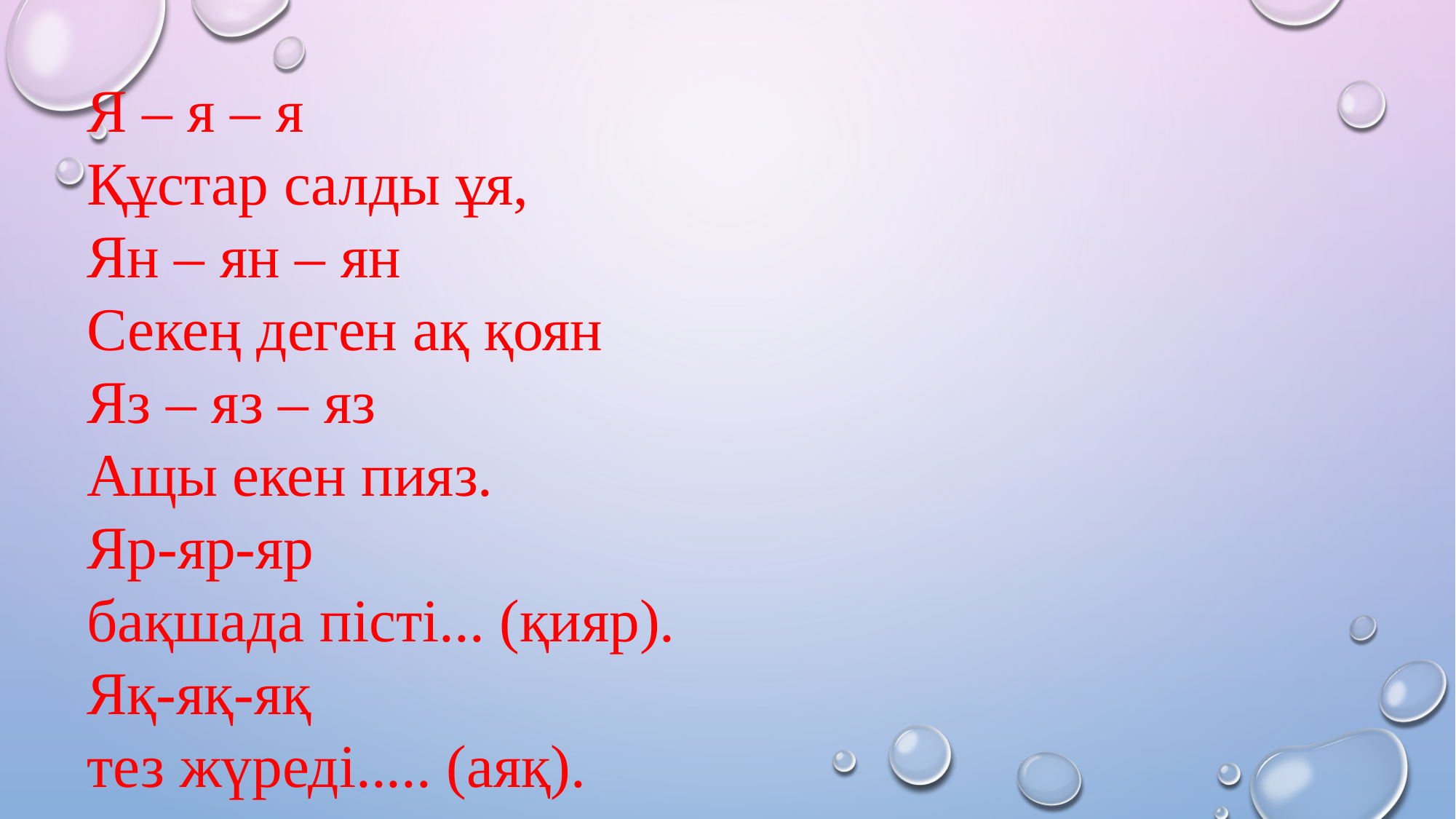

Я – я – я
Құстар салды ұя,
Ян – ян – ян
Секең деген ақ қоян
Яз – яз – яз
Ащы екен пияз.
Яр-яр-яр
бақшада пісті... (қияр).
Яқ-яқ-яқ
тез жүреді..... (аяқ).